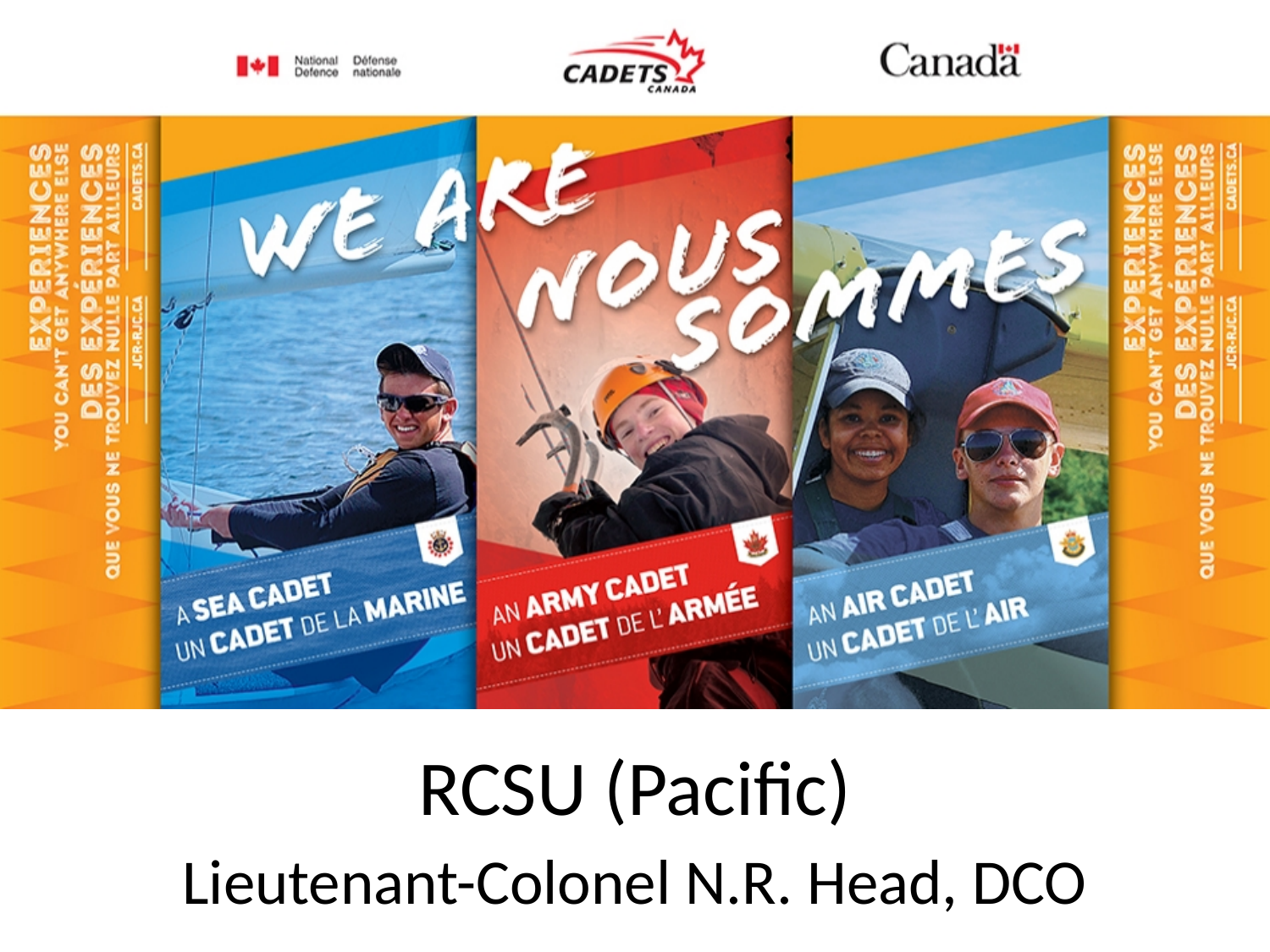

# RCSU (Pacific)
Lieutenant-Colonel N.R. Head, DCO